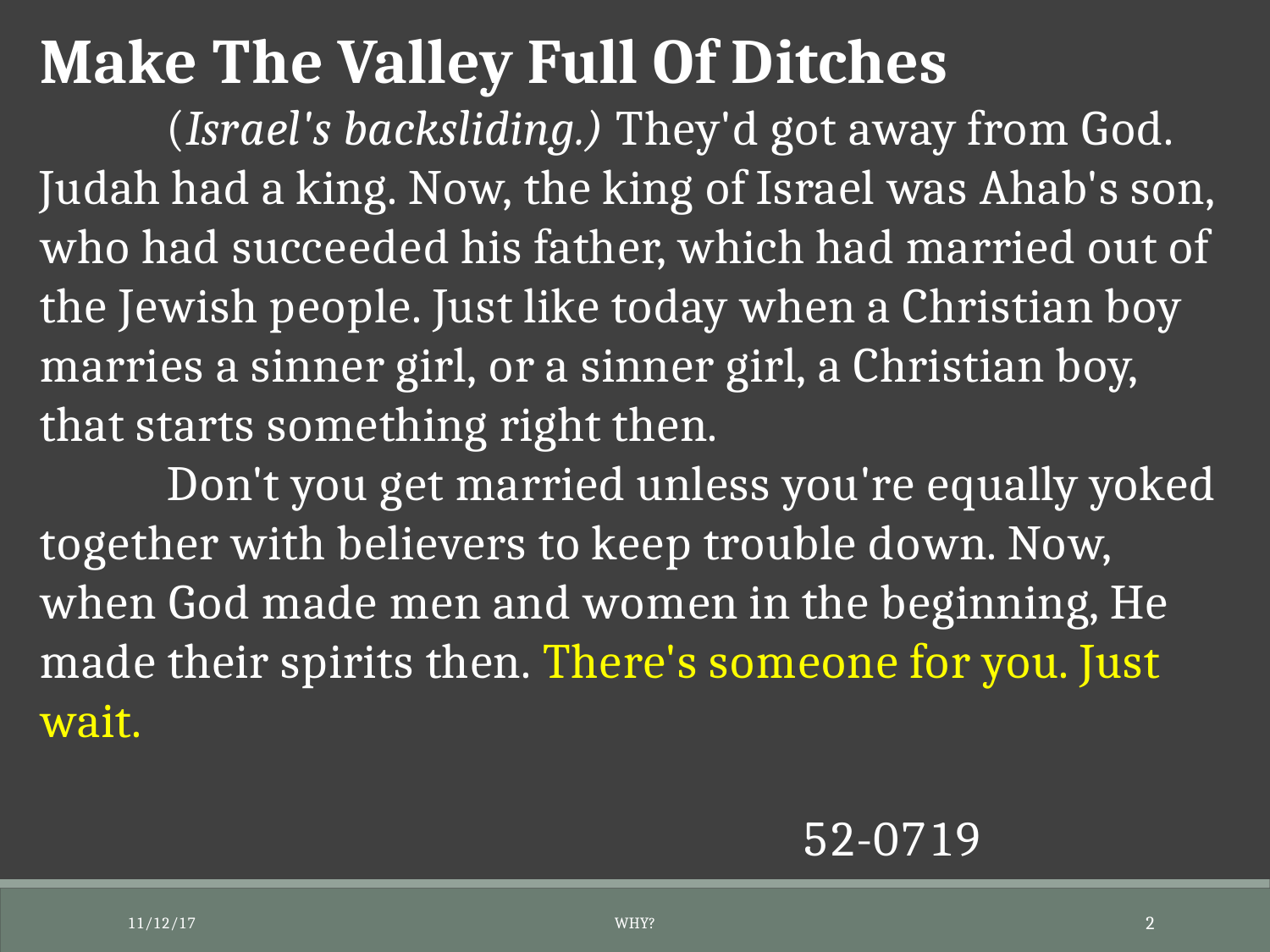

Make The Valley Full Of Ditches
	(Israel's backsliding.) They'd got away from God. Judah had a king. Now, the king of Israel was Ahab's son, who had succeeded his father, which had married out of the Jewish people. Just like today when a Christian boy marries a sinner girl, or a sinner girl, a Christian boy, that starts something right then.
	Don't you get married unless you're equally yoked together with believers to keep trouble down. Now, when God made men and women in the beginning, He made their spirits then. There's someone for you. Just wait. 
   															52-0719
11/12/17
Why?
2